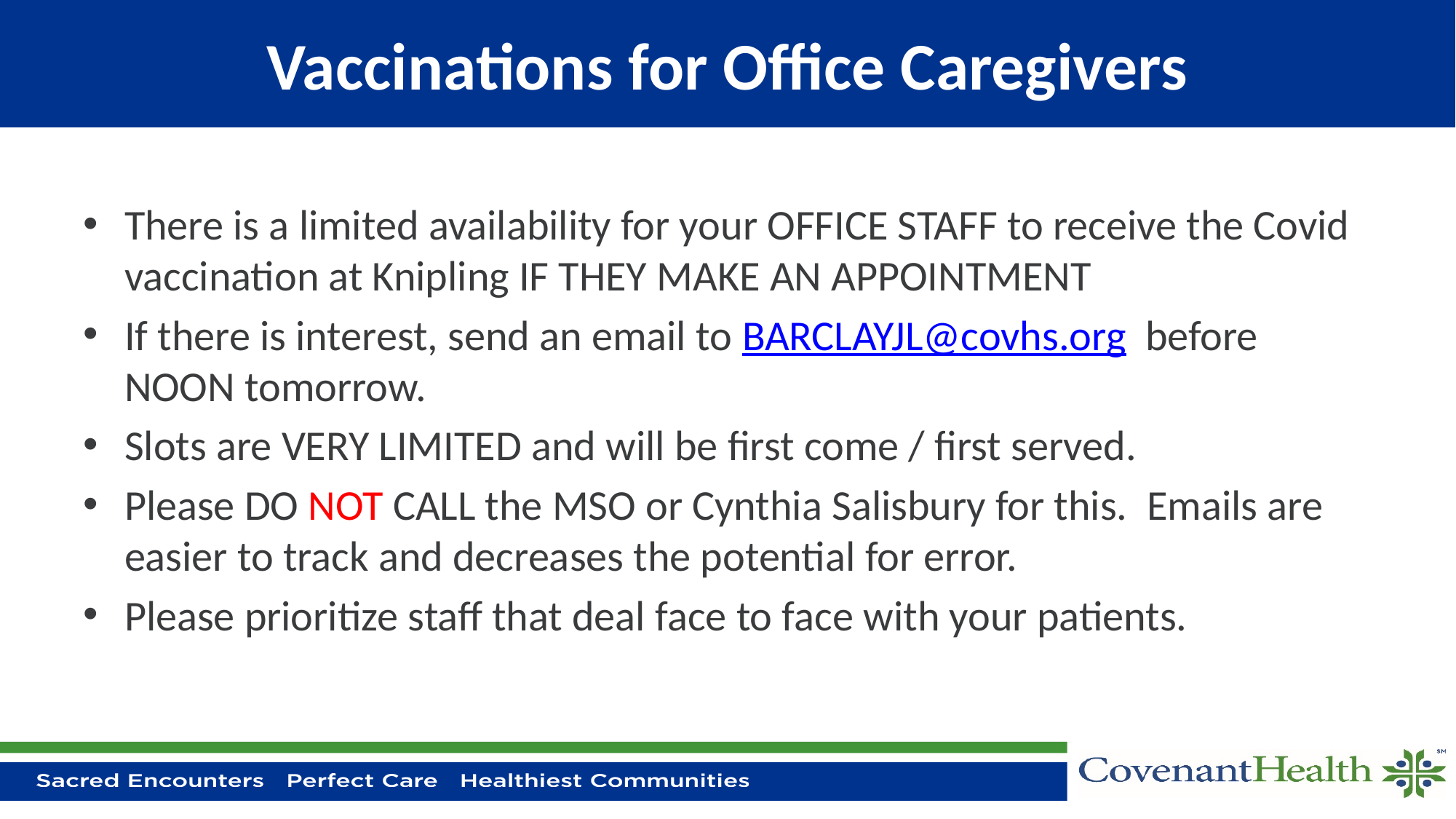

# Vaccinations for Office Caregivers
There is a limited availability for your OFFICE STAFF to receive the Covid vaccination at Knipling IF THEY MAKE AN APPOINTMENT
If there is interest, send an email to BARCLAYJL@covhs.org  before NOON tomorrow.
Slots are VERY LIMITED and will be first come / first served.
Please DO NOT CALL the MSO or Cynthia Salisbury for this.  Emails are easier to track and decreases the potential for error.
Please prioritize staff that deal face to face with your patients.